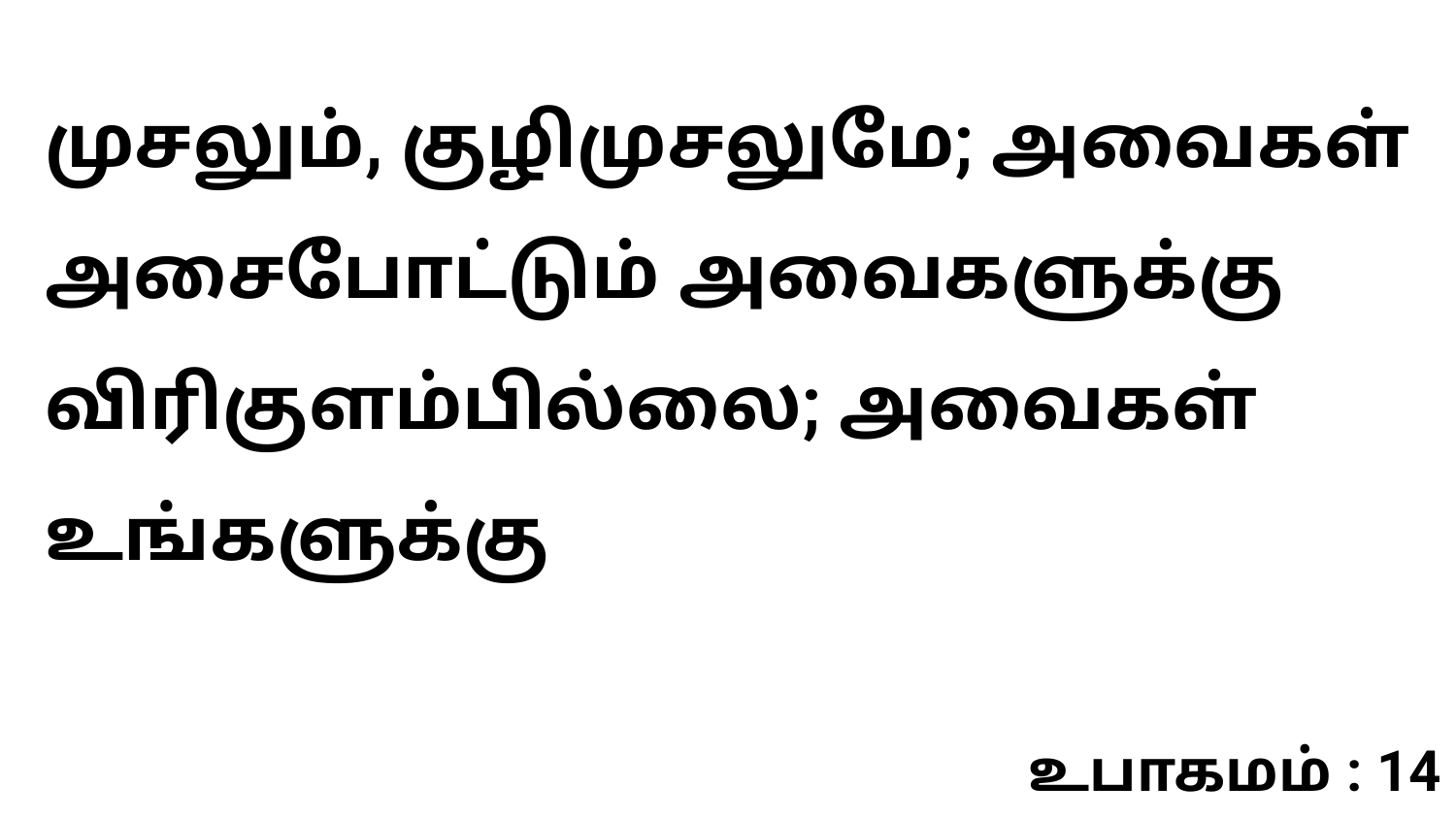

முசலும், குழிமுசலுமே; அவைகள் அசைபோட்டும் அவைகளுக்கு விரிகுளம்பில்லை; அவைகள் உங்களுக்கு
உபாகமம் : 14